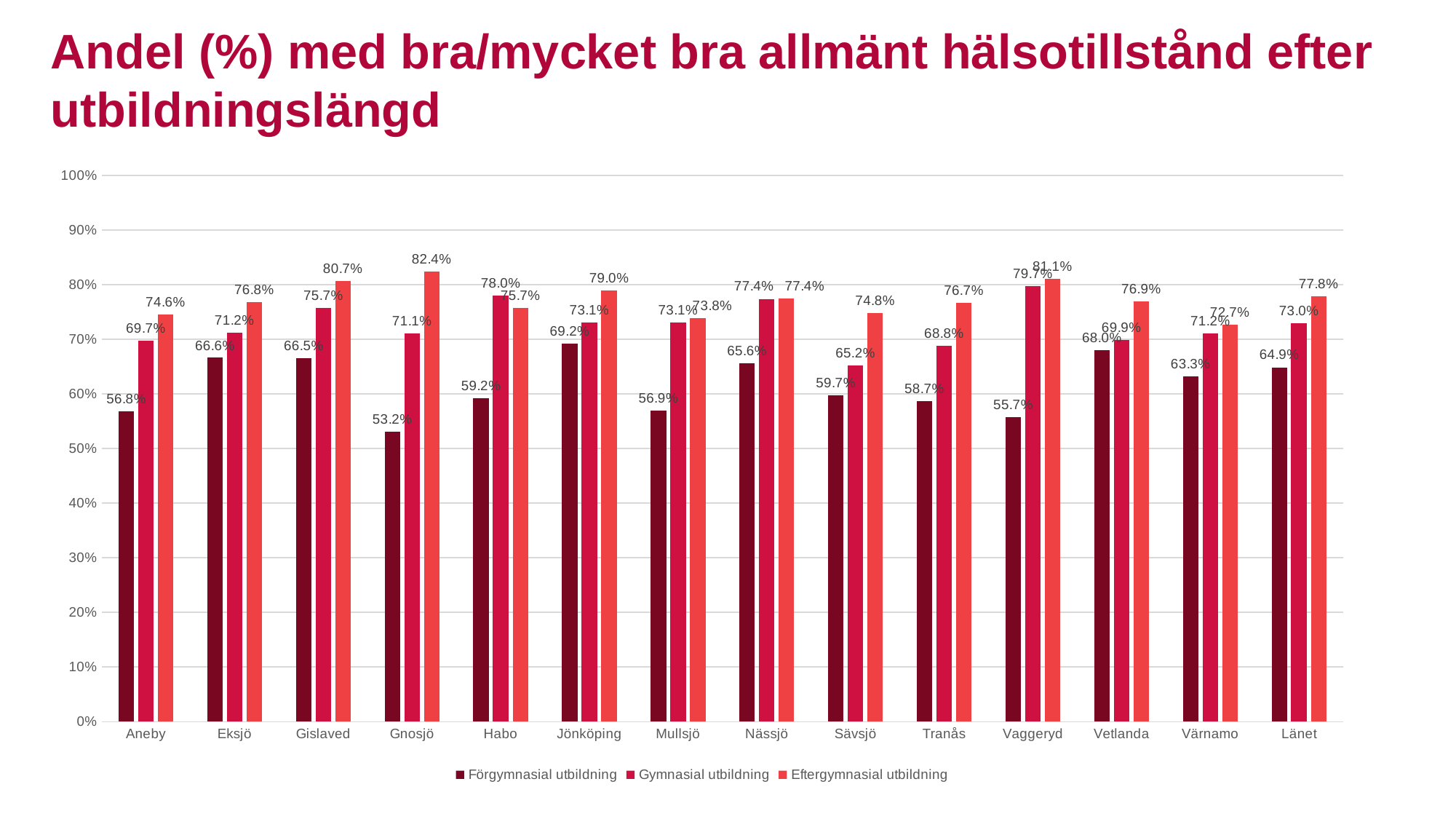

Andel (%) med bra/mycket bra allmänt hälsotillstånd efter
utbildningslängd

### Chart

| Category | Förgymnasial utbildning | Gymnasial utbildning | Eftergymnasial utbildning |
|---|---|---|---|
| Aneby | 0.5681341719077568 | 0.6971003134796239 | 0.7455579246624022 |
| Eksjö | 0.6662724692526019 | 0.7124735729386892 | 0.7679646728221597 |
| Gislaved | 0.6651200556779956 | 0.7569244405052072 | 0.807238917482982 |
| Gnosjö | 0.5315495207667732 | 0.7107871720116619 | 0.8243243243243243 |
| Habo | 0.5922288642186165 | 0.779656538969617 | 0.7570411637264004 |
| Jönköping | 0.6917039051874877 | 0.7308098429896245 | 0.7896789678967897 |
| Mullsjö | 0.569129916567342 | 0.7306344881276762 | 0.7384712571067592 |
| Nässjö | 0.6558842866535174 | 0.774068393034377 | 0.7744733581164808 |
| Sävsjö | 0.597372929754426 | 0.6516671184602874 | 0.7481146304675717 |
| Tranås | 0.5865479723046488 | 0.6876250357244927 | 0.7670580768010156 |
| Vaggeryd | 0.557021159659247 | 0.7973773265651438 | 0.8108108108108109 |
| Vetlanda | 0.6804814493113289 | 0.6987610619469027 | 0.7689130842875914 |
| Värnamo | 0.6325938996722964 | 0.7115239532251979 | 0.7271933653426451 |
| Länet | 0.6487435171802315 | 0.7298930046842861 | 0.7784417860649766 |